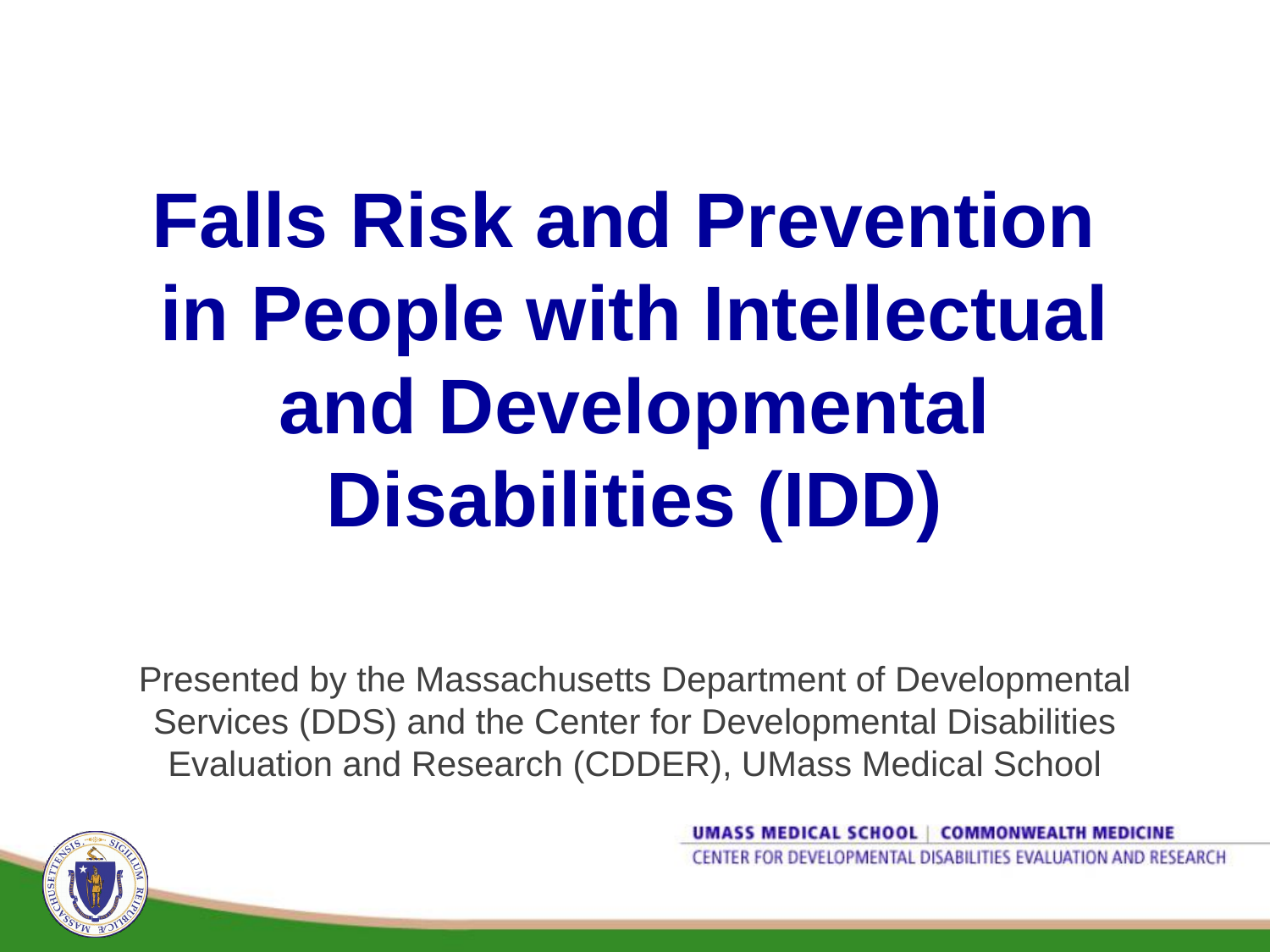

# Falls Risk and Prevention  in People with Intellectual and Developmental Disabilities (IDD) Presented by the Massachusetts Department of Developmental Services (DDS) and the Center for Developmental Disabilities Evaluation and Research (CDDER), UMass Medical School